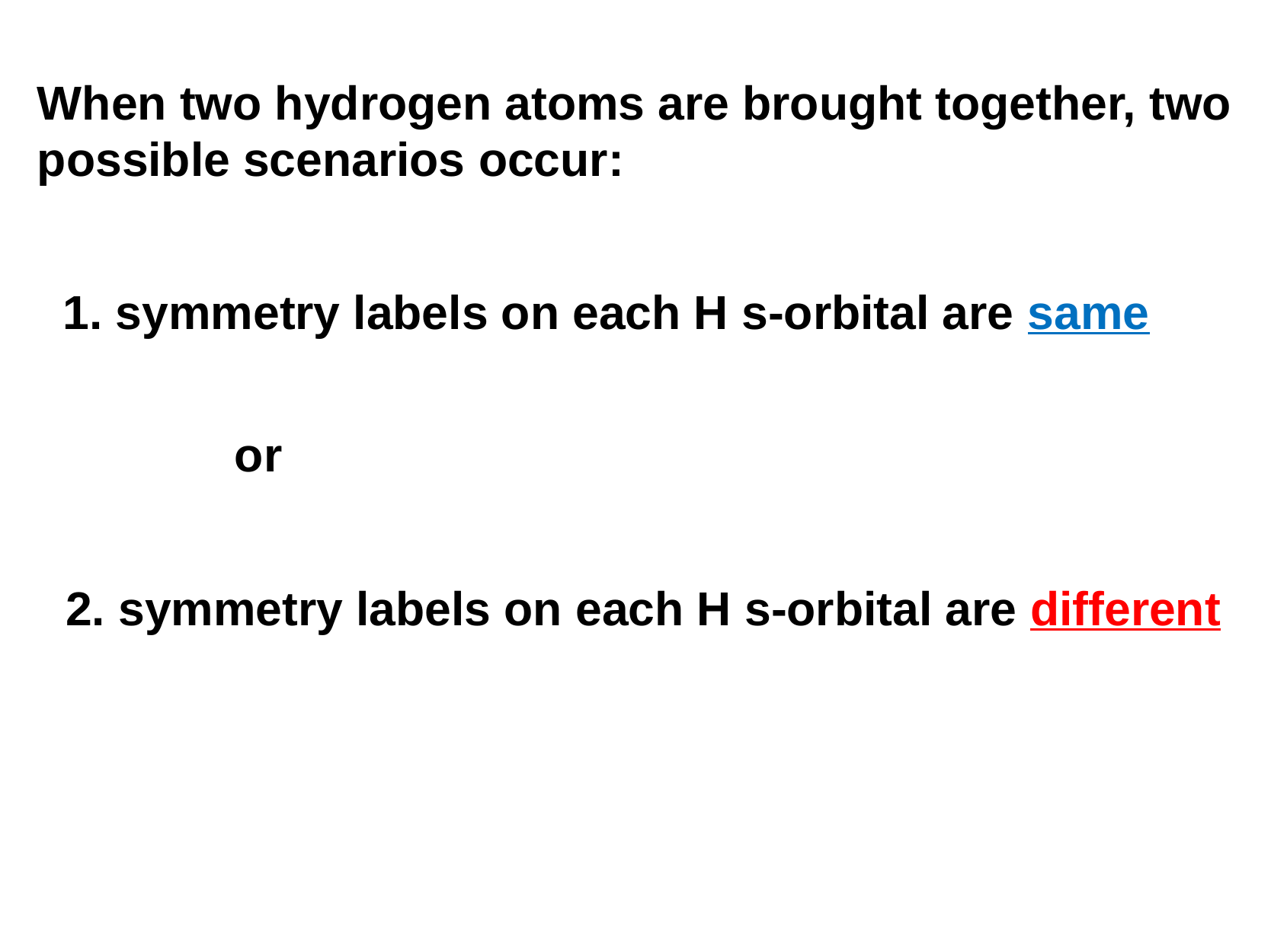

When two hydrogen atoms are brought together, two possible scenarios occur:
1. symmetry labels on each H s-orbital are same
or
2. symmetry labels on each H s-orbital are different